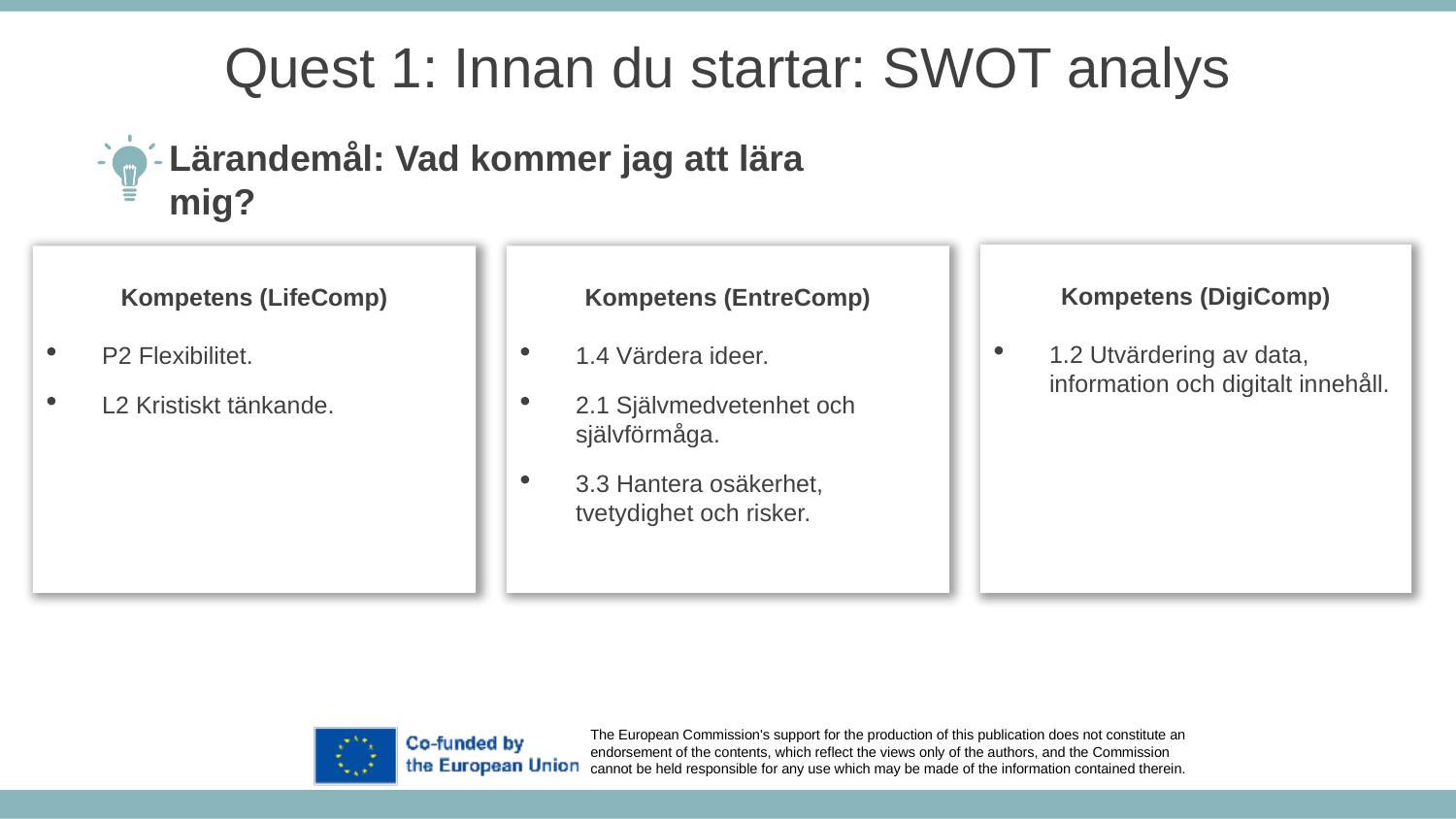

Quest 1: Innan du startar: SWOT analys

Lärandemål: Vad kommer jag att lära mig?

Kompetens (DigiComp)

1.2 Utvärdering av data, information och digitalt innehåll.

Kompetens (EntreComp)

1.4 Värdera ideer.
2.1 Självmedvetenhet och självförmåga.
3.3 Hantera osäkerhet, tvetydighet och risker.

Kompetens (LifeComp)

P2 Flexibilitet.
L2 Kristiskt tänkande.